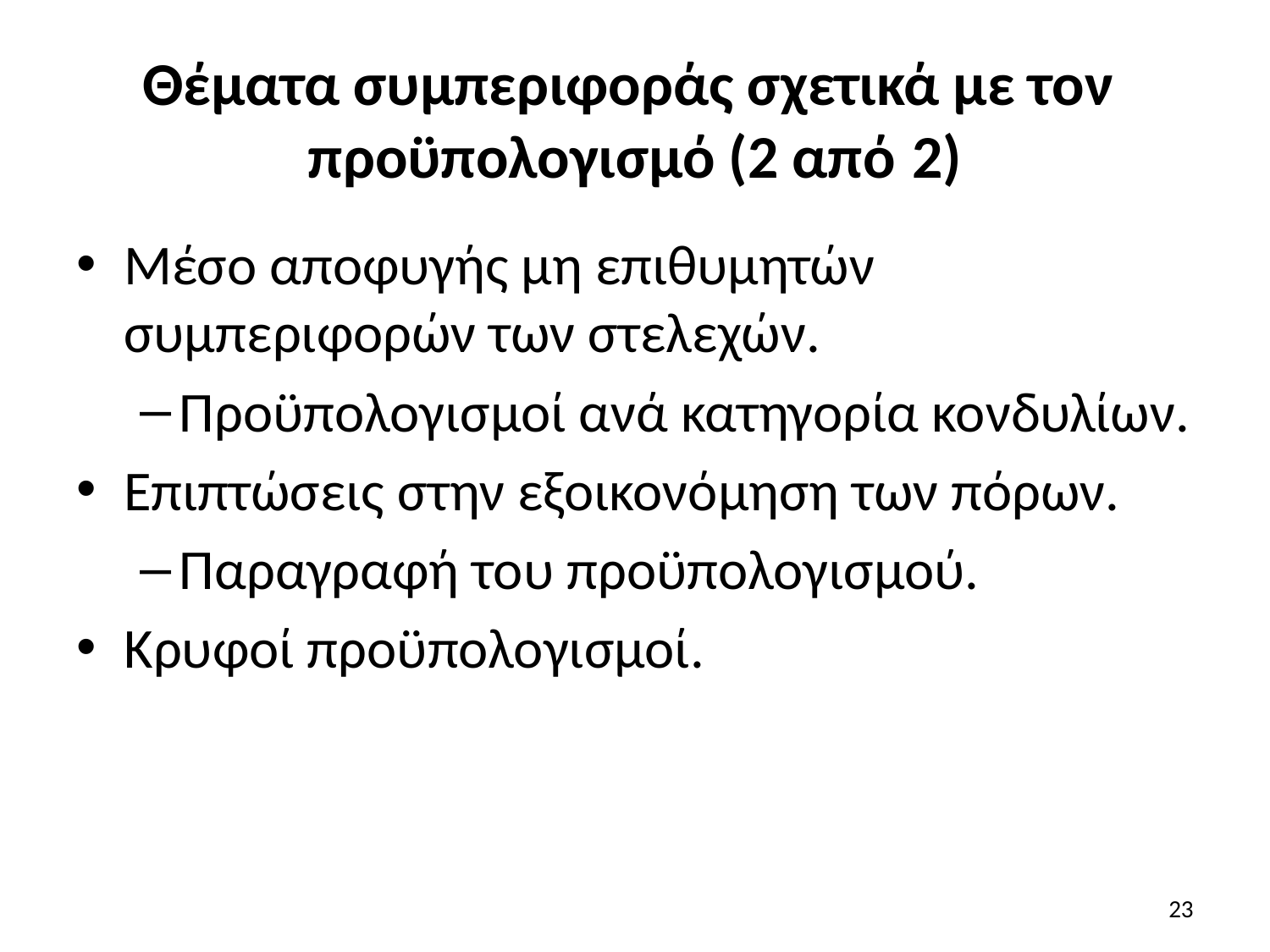

# Θέματα συμπεριφοράς σχετικά με τον  προϋπολογισμό (2 από 2)
Μέσο αποφυγής μη επιθυμητών συμπεριφορών των στελεχών.
Προϋπολογισμοί ανά κατηγορία κονδυλίων.
Επιπτώσεις στην εξοικονόμηση των πόρων.
Παραγραφή του προϋπολογισμού.
Κρυφοί προϋπολογισμοί.
23